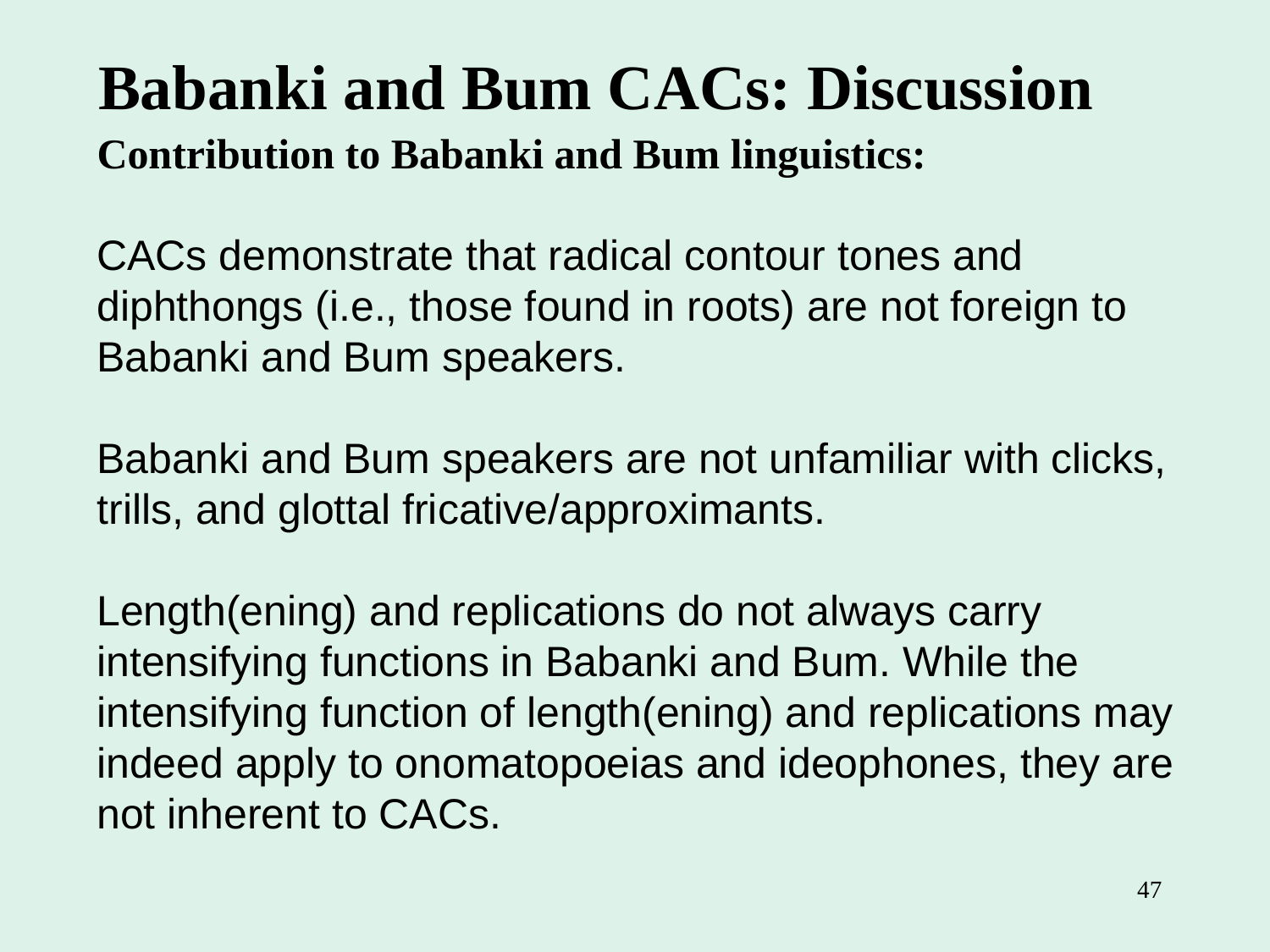

Babanki and Bum CACs: Discussion
Contribution to Babanki and Bum linguistics:

CACs demonstrate that radical contour tones and diphthongs (i.e., those found in roots) are not foreign to Babanki and Bum speakers.

Babanki and Bum speakers are not unfamiliar with clicks, trills, and glottal fricative/approximants.

Length(ening) and replications do not always carry intensifying functions in Babanki and Bum. While the intensifying function of length(ening) and replications may indeed apply to onomatopoeias and ideophones, they are not inherent to CACs.
47